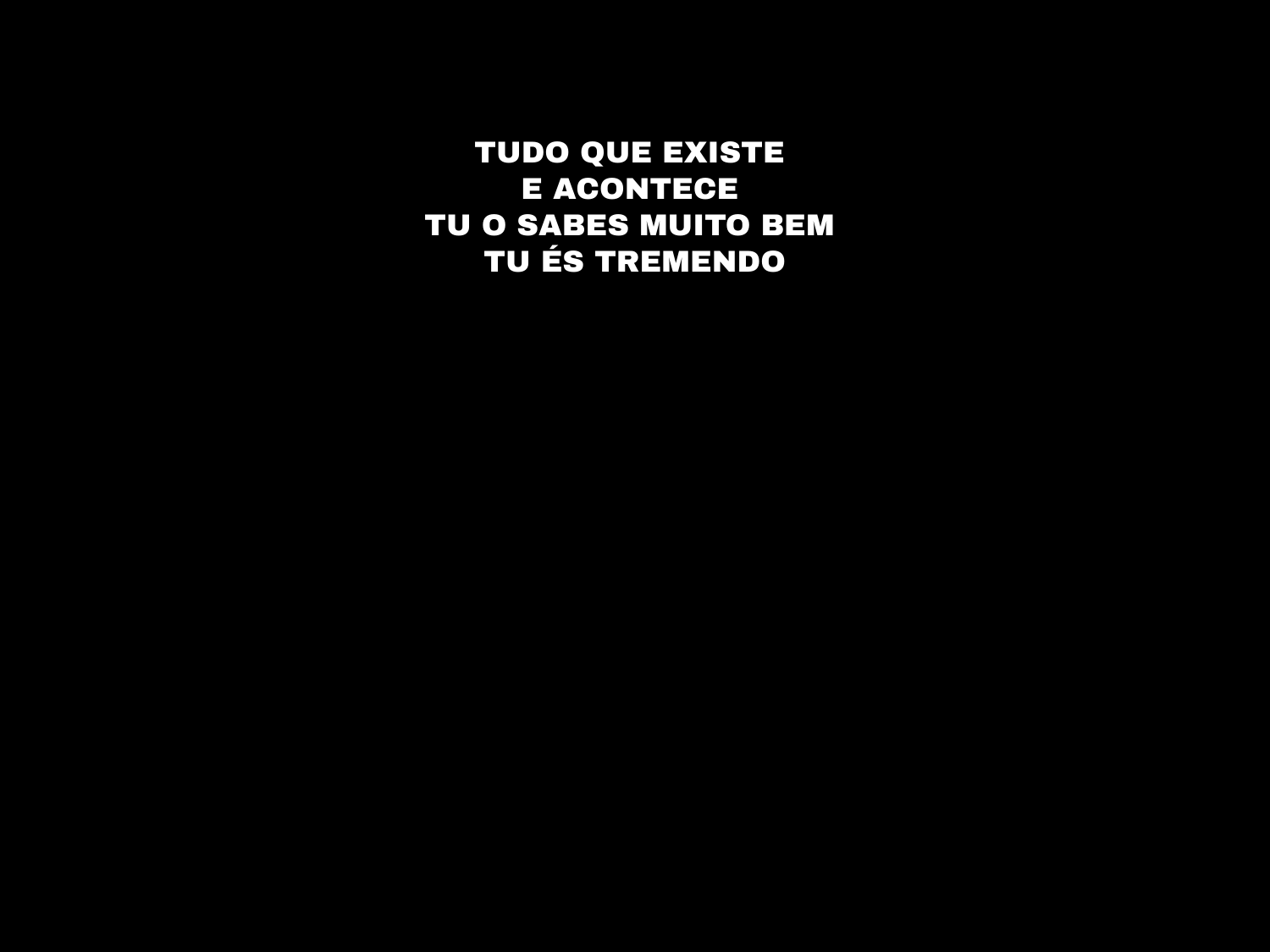

# TUDO QUE EXISTE E ACONTECE TU O SABES MUITO BEM TU ÉS TREMENDO